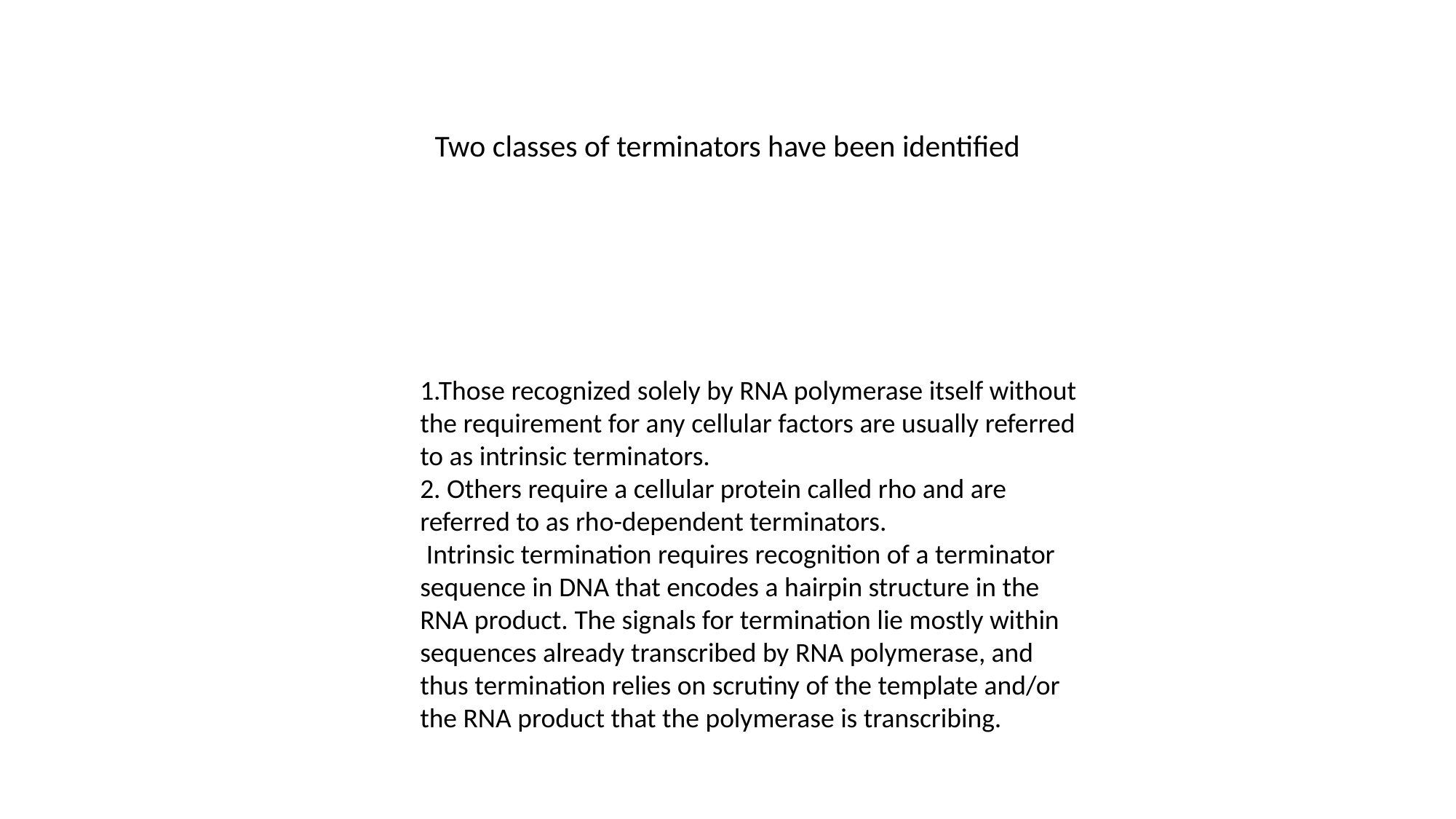

Two classes of terminators have been identified

1.Those recognized solely by RNA polymerase itself without the requirement for any cellular factors are usually referred to as intrinsic terminators.
2. Others require a cellular protein called rho and are referred to as rho-dependent terminators.
 Intrinsic termination requires recognition of a terminator sequence in DNA that encodes a hairpin structure in the RNA product. The signals for termination lie mostly within sequences already transcribed by RNA polymerase, and thus termination relies on scrutiny of the template and/or the RNA product that the polymerase is transcribing.